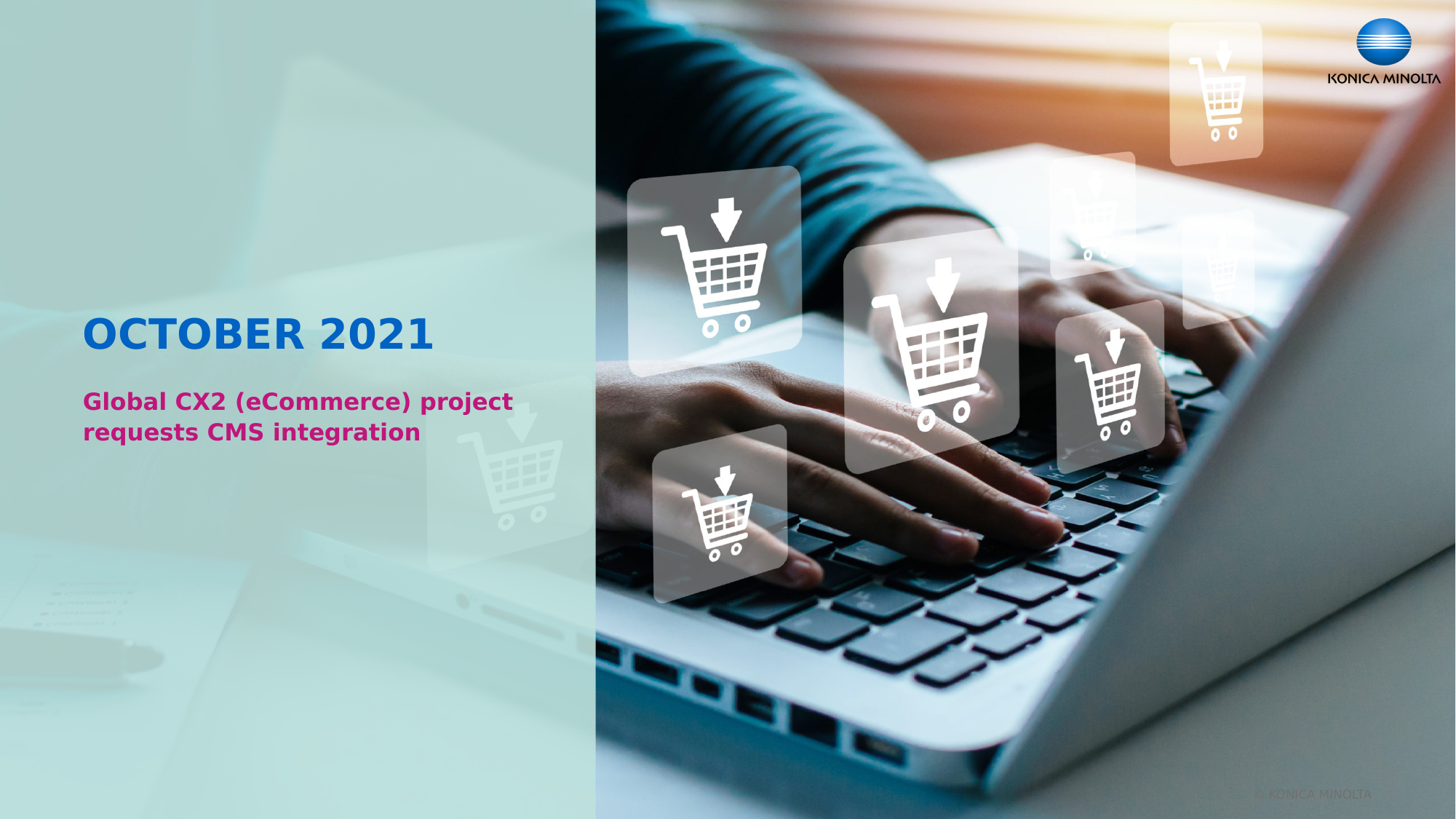

# October 2021
Global CX2 (eCommerce) project requests CMS integration
© KONICA MINOLTA